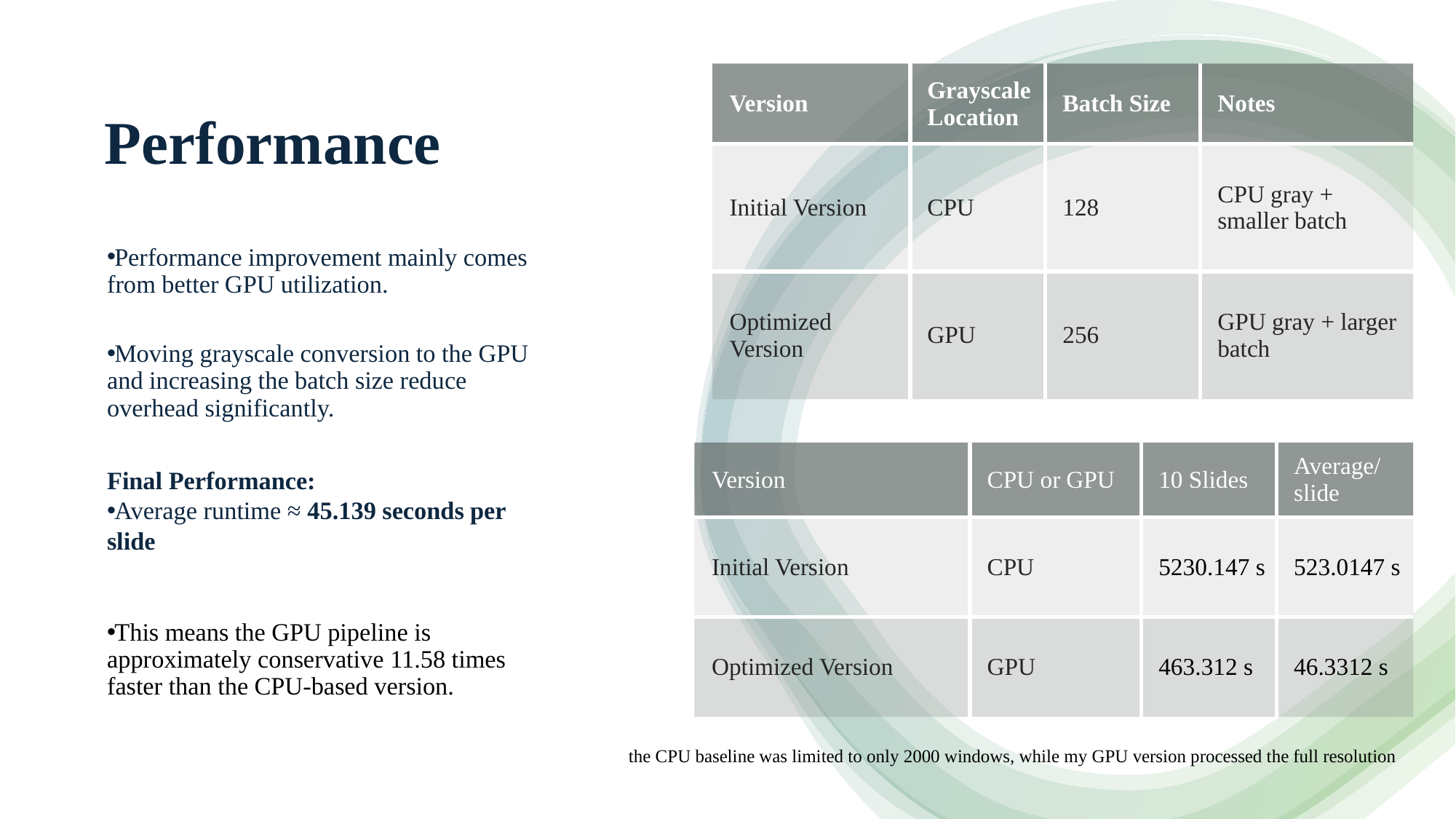

# Performance
| Version | Grayscale Location | Batch Size | Notes |
| --- | --- | --- | --- |
| Initial Version | CPU | 128 | CPU gray + smaller batch |
| Optimized Version | GPU | 256 | GPU gray + larger batch |

Performance improvement mainly comes from better GPU utilization.

Moving grayscale conversion to the GPU and increasing the batch size reduce overhead significantly.

Final Performance:
Average runtime ≈ 45.139 seconds per slide

This means the GPU pipeline is approximately conservative 11.58 times faster than the CPU-based version.
| Version | CPU or GPU | 10 Slides | Average/ slide |
| --- | --- | --- | --- |
| Initial Version | CPU | 5230.147 s | 523.0147 s |
| Optimized Version | GPU | 463.312 s | 46.3312 s |
the CPU baseline was limited to only 2000 windows, while my GPU version processed the full resolution